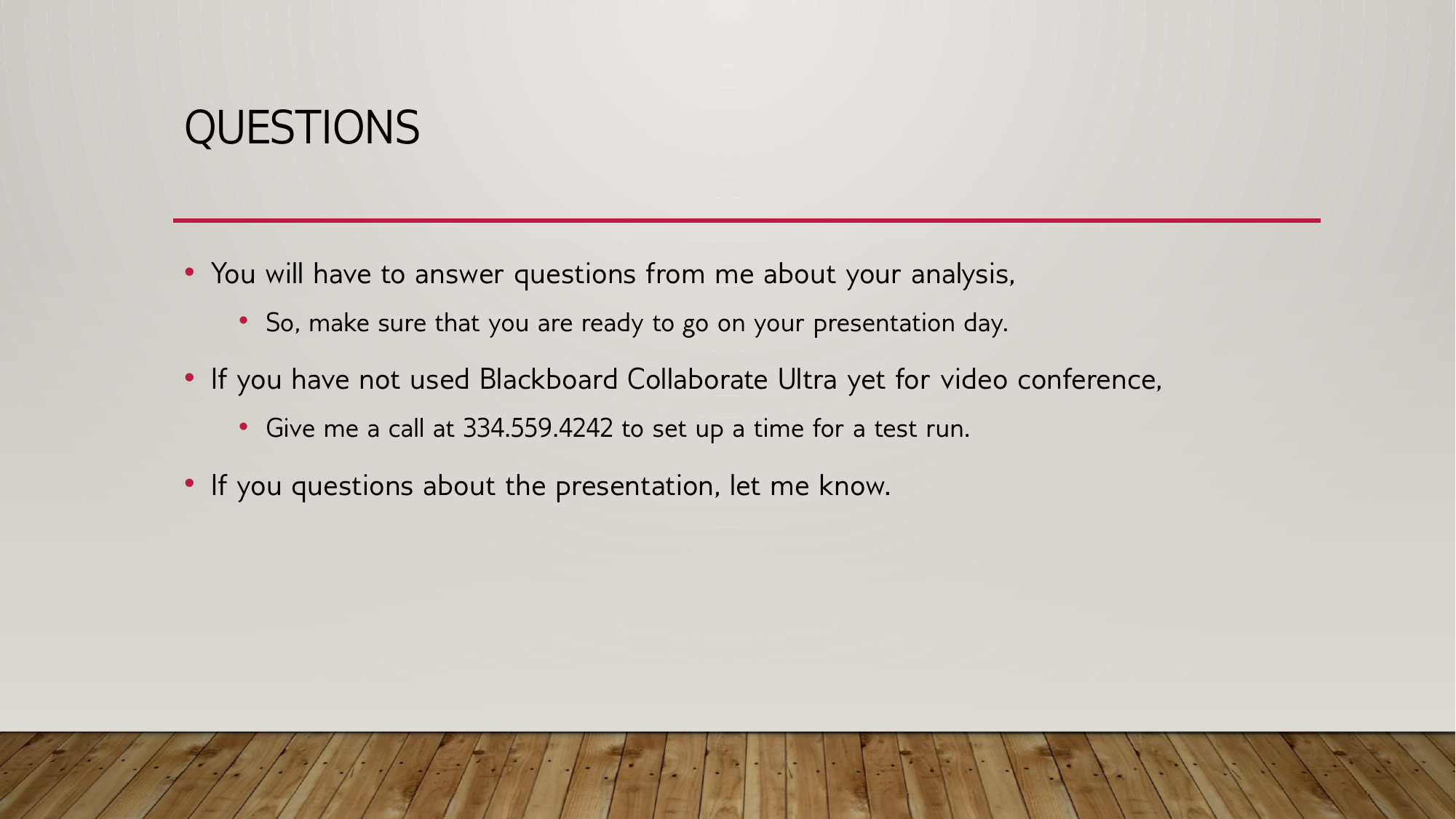

# Questions
You will have to answer questions from me about your analysis,
So, make sure that you are ready to go on your presentation day.
If you have not used Blackboard Collaborate Ultra yet for video conference,
Give me a call at 334.559.4242 to set up a time for a test run.
If you questions about the presentation, let me know.